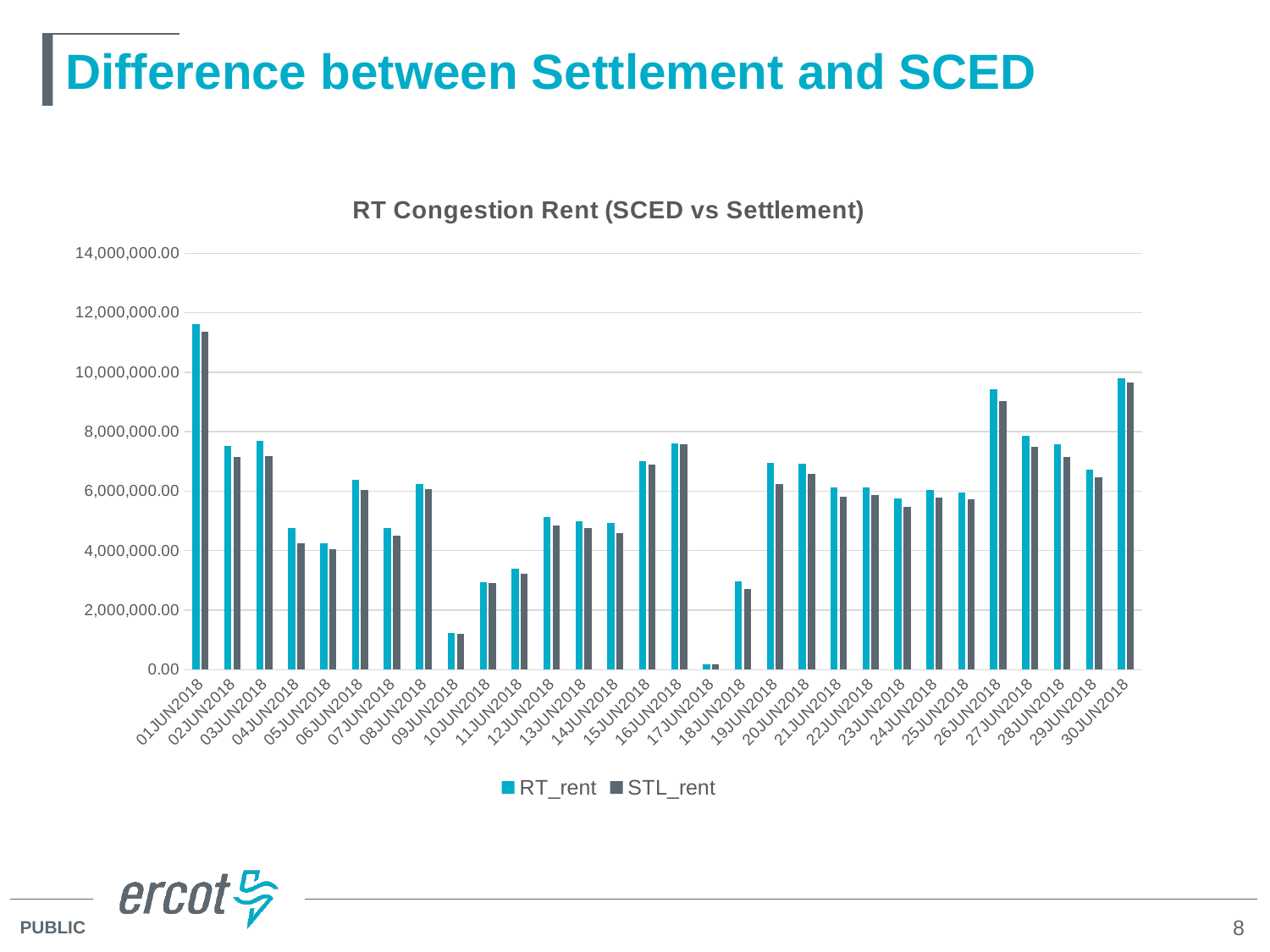

# Difference between Settlement and SCED

### Chart: RT Congestion Rent (SCED vs Settlement)

| Category | RT_rent | STL_rent |
|---|---|---|
| 01JUN2018 | 11628700.272315638 | 11361810.009571373 |
| 02JUN2018 | 7516094.6558462 | 7142592.401873 |
| 03JUN2018 | 7681474.09945991 | 7180325.686029718 |
| 04JUN2018 | 4771690.0249497 | 4244219.529999104 |
| 05JUN2018 | 4257824.211086953 | 4051947.136787453 |
| 06JUN2018 | 6377941.40275151 | 6033371.974158817 |
| 07JUN2018 | 4771271.339446481 | 4509961.914520719 |
| 08JUN2018 | 6225757.044240801 | 6062632.875139139 |
| 09JUN2018 | 1240424.1714853998 | 1207968.8537678162 |
| 10JUN2018 | 2942482.8599523297 | 2900533.591542219 |
| 11JUN2018 | 3403628.9514357024 | 3223059.917692118 |
| 12JUN2018 | 5118842.27028814 | 4845022.532319513 |
| 13JUN2018 | 4979676.343680431 | 4766398.465793308 |
| 14JUN2018 | 4914947.0830039 | 4599024.797098493 |
| 15JUN2018 | 7000663.253543391 | 6890293.569704065 |
| 16JUN2018 | 7615839.713068828 | 7564317.510735979 |
| 17JUN2018 | 187316.735345 | 179576.02044560175 |
| 18JUN2018 | 2957572.9081706097 | 2704189.3633409245 |
| 19JUN2018 | 6944180.025343099 | 6241568.814847177 |
| 20JUN2018 | 6915621.141910701 | 6571811.4776285 |
| 21JUN2018 | 6115946.370806199 | 5815837.2347105965 |
| 22JUN2018 | 6125704.279509802 | 5874528.538514578 |
| 23JUN2018 | 5742828.688519904 | 5460899.201257868 |
| 24JUN2018 | 6040911.5733973 | 5770330.174118401 |
| 25JUN2018 | 5954806.013309301 | 5717271.087096656 |
| 26JUN2018 | 9431085.1444123 | 9031575.461070798 |
| 27JUN2018 | 7865464.8509121295 | 7478505.469269303 |
| 28JUN2018 | 7565097.811836289 | 7139521.978548597 |
| 29JUN2018 | 6713070.5336613 | 6464474.117934111 |
| 30JUN2018 | 9789372.57626481 | 9657286.607733581 |